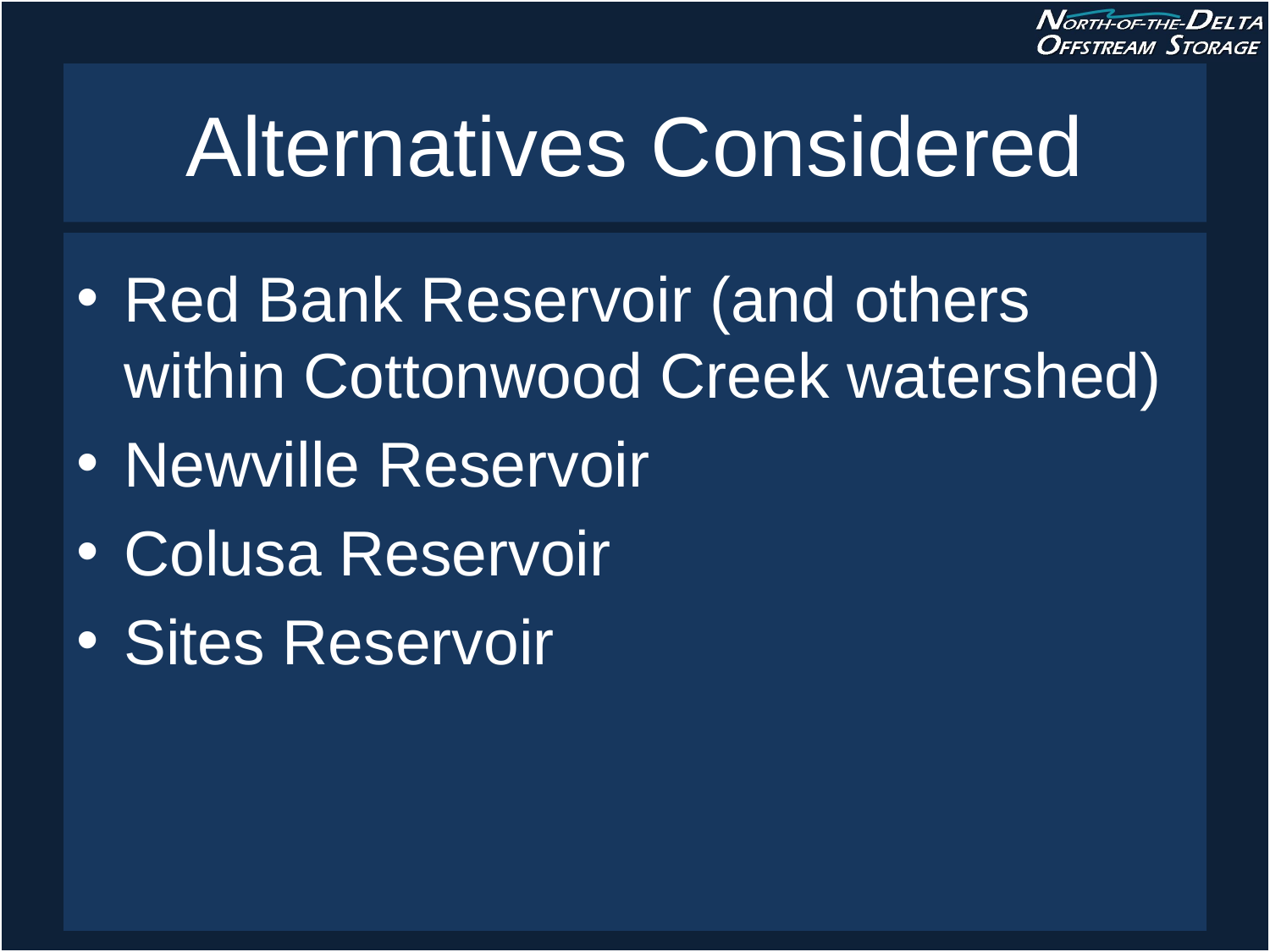

# Alternatives Considered
Red Bank Reservoir (and others within Cottonwood Creek watershed)
Newville Reservoir
Colusa Reservoir
Sites Reservoir